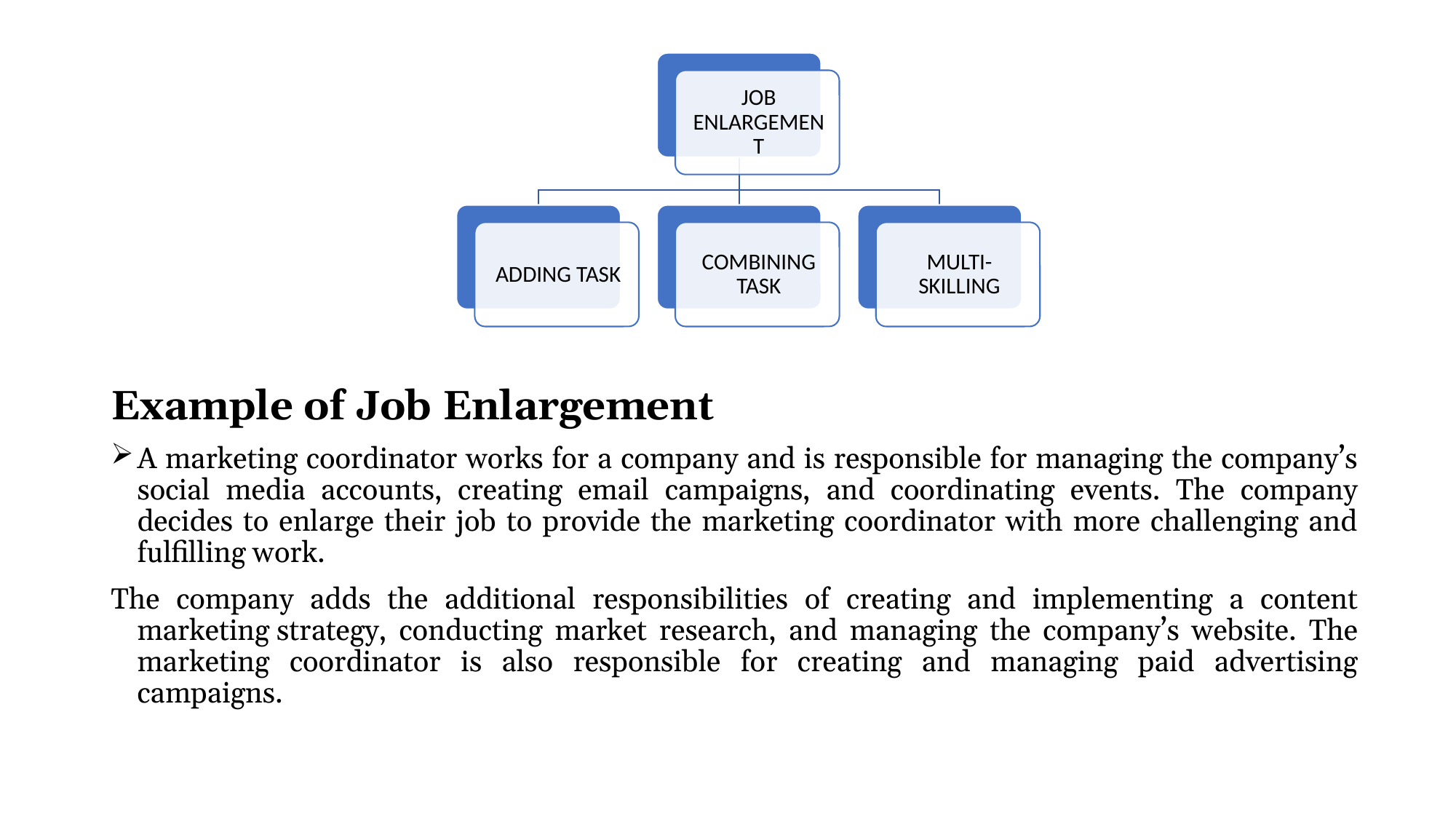

JOB ENLARGEMENT
ADDING TASK
COMBINING TASK
MULTI-SKILLING
Example of Job Enlargement
A marketing coordinator works for a company and is responsible for managing the company’s social media accounts, creating email campaigns, and coordinating events. The company decides to enlarge their job to provide the marketing coordinator with more challenging and fulfilling work.
The company adds the additional responsibilities of creating and implementing a content marketing strategy, conducting market research, and managing the company’s website. The marketing coordinator is also responsible for creating and managing paid advertising campaigns.